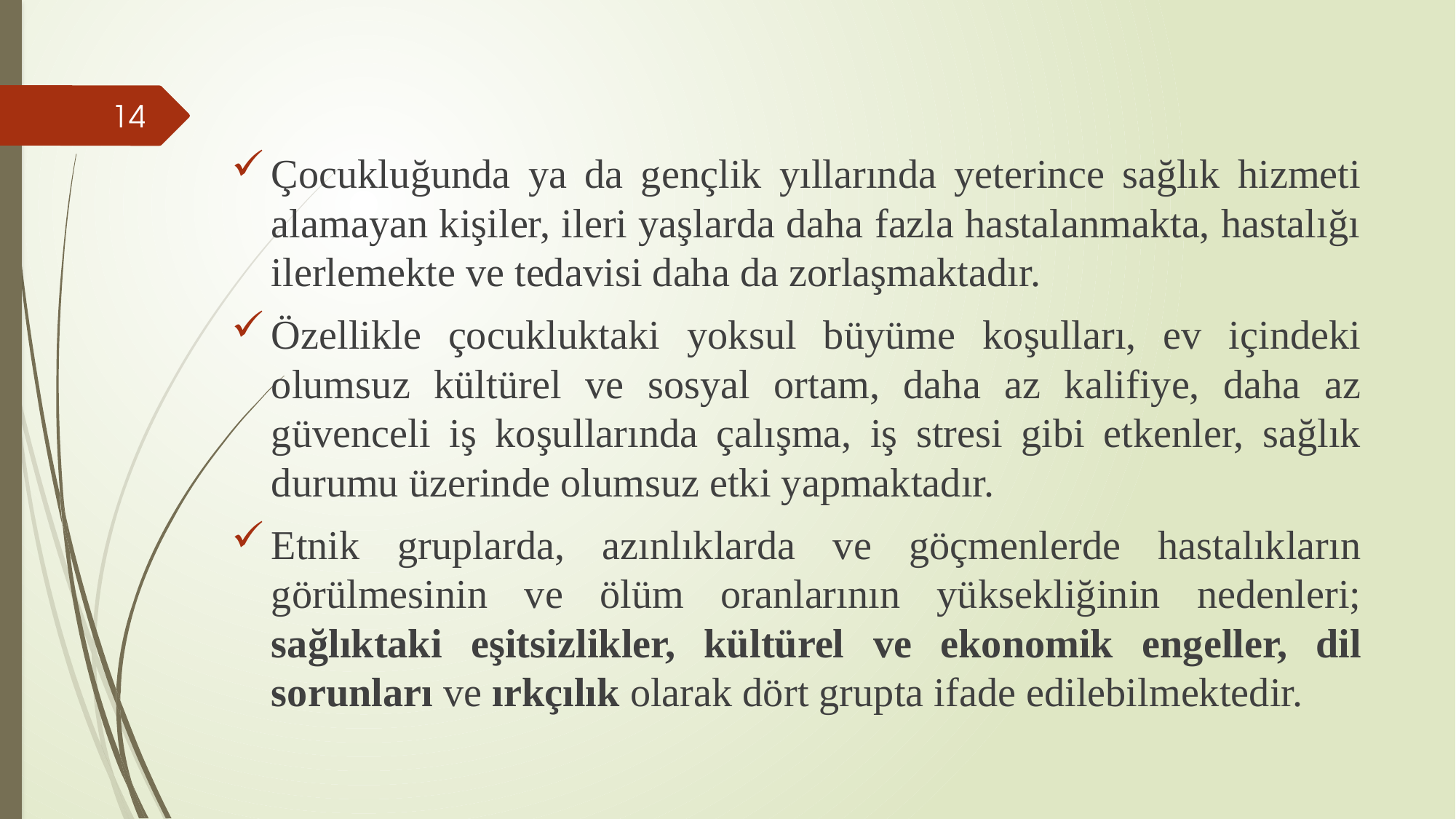

Çocukluğunda ya da gençlik yıllarında yeterince sağlık hizmeti alamayan kişiler, ileri yaşlarda daha fazla hastalanmakta, hastalığı ilerlemekte ve tedavisi daha da zorlaşmaktadır.
Özellikle çocukluktaki yoksul büyüme koşulları, ev içindeki olumsuz kültürel ve sosyal ortam, daha az kalifiye, daha az güvenceli iş koşullarında çalışma, iş stresi gibi etkenler, sağlık durumu üzerinde olumsuz etki yapmaktadır.
Etnik gruplarda, azınlıklarda ve göçmenlerde hastalıkların görülmesinin ve ölüm oranlarının yüksekliğinin nedenleri; sağlıktaki eşitsizlikler, kültürel ve ekonomik engeller, dil sorunları ve ırkçılık olarak dört grupta ifade edilebilmektedir.

14